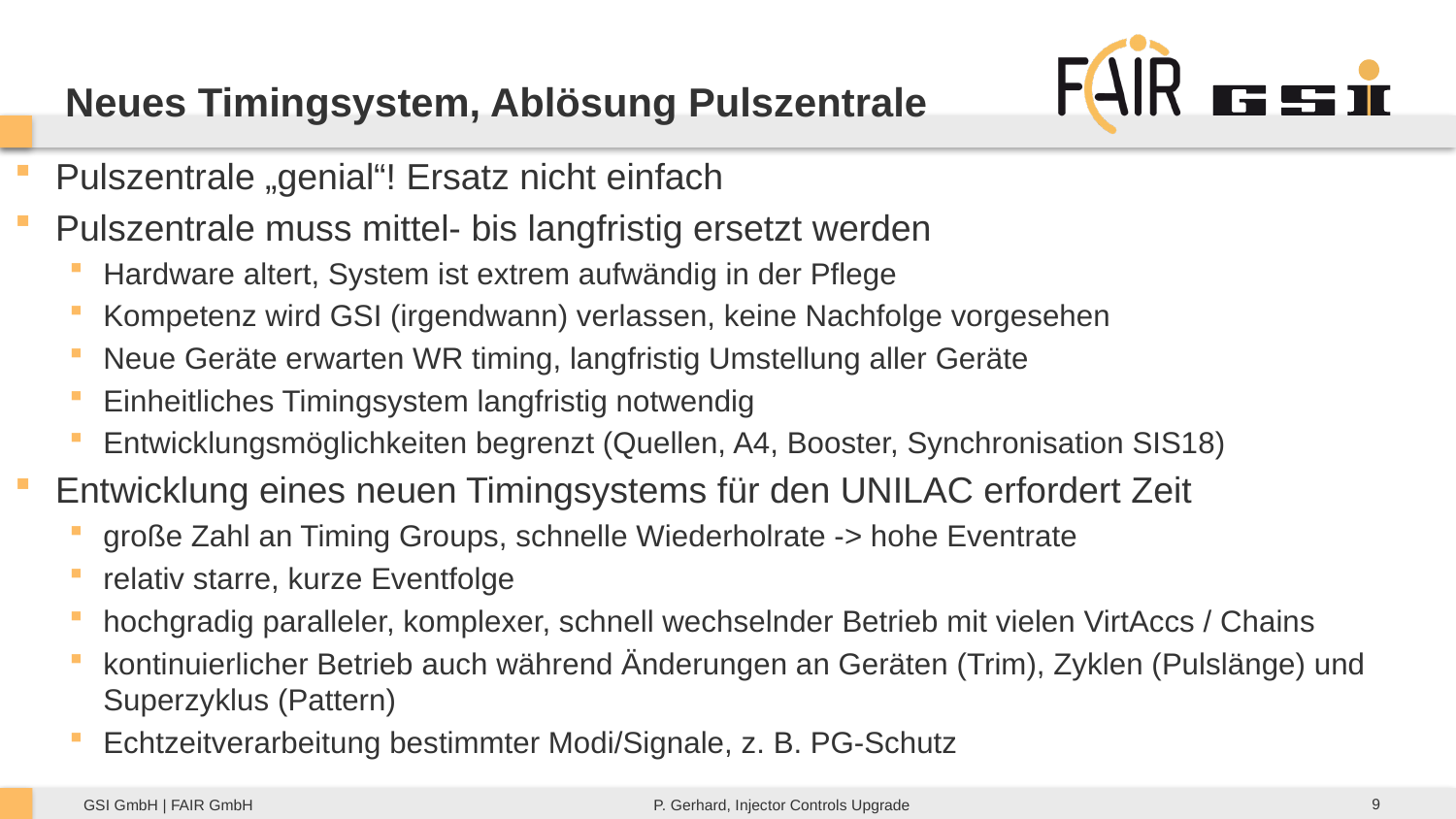

Neues Timingsystem, Ablösung Pulszentrale
Pulszentrale „genial“! Ersatz nicht einfach
Pulszentrale muss mittel- bis langfristig ersetzt werden
Hardware altert, System ist extrem aufwändig in der Pflege
Kompetenz wird GSI (irgendwann) verlassen, keine Nachfolge vorgesehen
Neue Geräte erwarten WR timing, langfristig Umstellung aller Geräte
Einheitliches Timingsystem langfristig notwendig
Entwicklungsmöglichkeiten begrenzt (Quellen, A4, Booster, Synchronisation SIS18)
Entwicklung eines neuen Timingsystems für den UNILAC erfordert Zeit
große Zahl an Timing Groups, schnelle Wiederholrate -> hohe Eventrate
relativ starre, kurze Eventfolge
hochgradig paralleler, komplexer, schnell wechselnder Betrieb mit vielen VirtAccs / Chains
kontinuierlicher Betrieb auch während Änderungen an Geräten (Trim), Zyklen (Pulslänge) und Superzyklus (Pattern)
Echtzeitverarbeitung bestimmter Modi/Signale, z. B. PG-Schutz
9
P. Gerhard, Injector Controls Upgrade